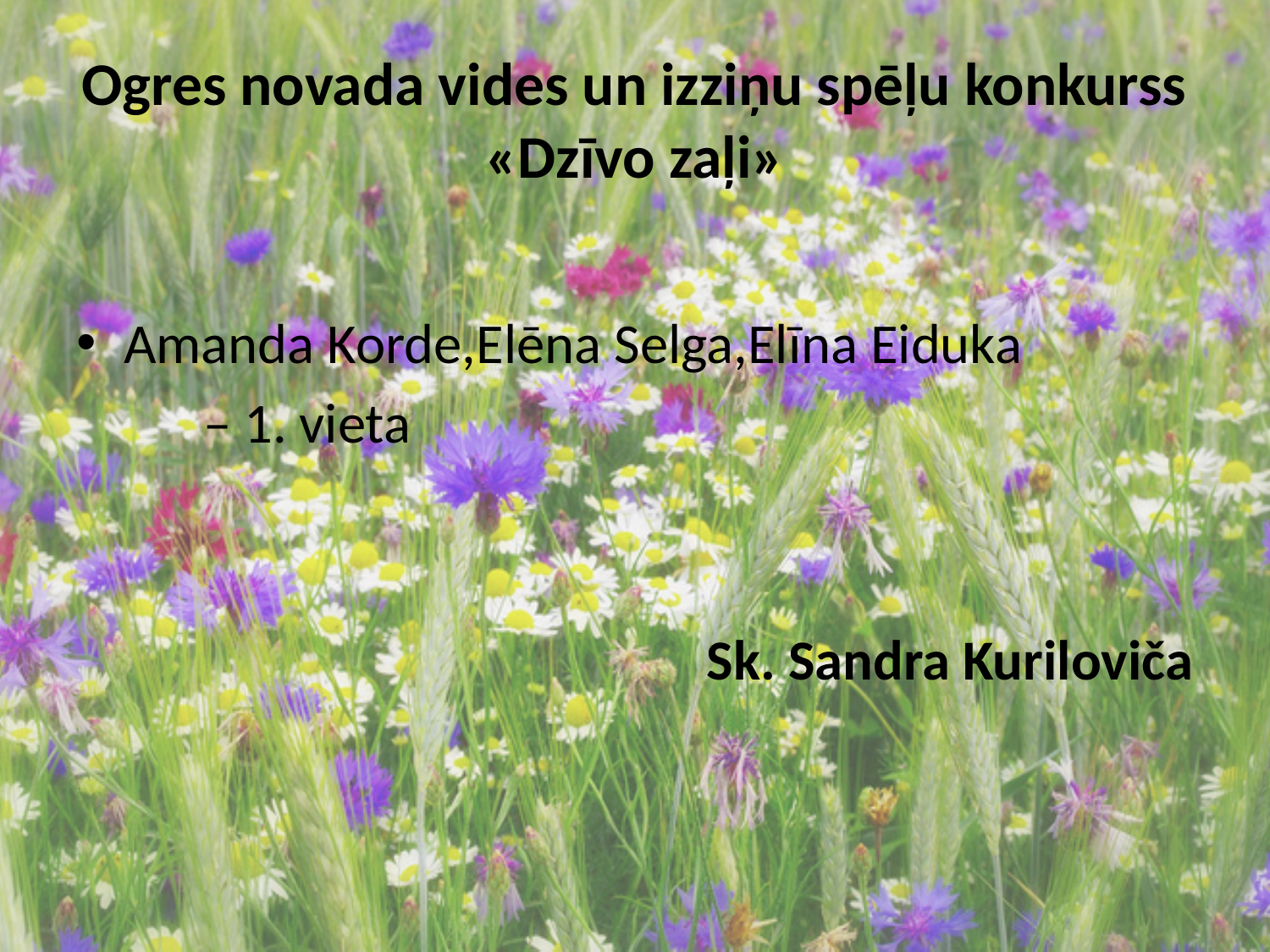

# Ogres novada vides un izziņu spēļu konkurss «Dzīvo zaļi»

Amanda Korde,Elēna Selga,Elīna Eiduka
	– 1. vieta

Sk. Sandra Kuriloviča